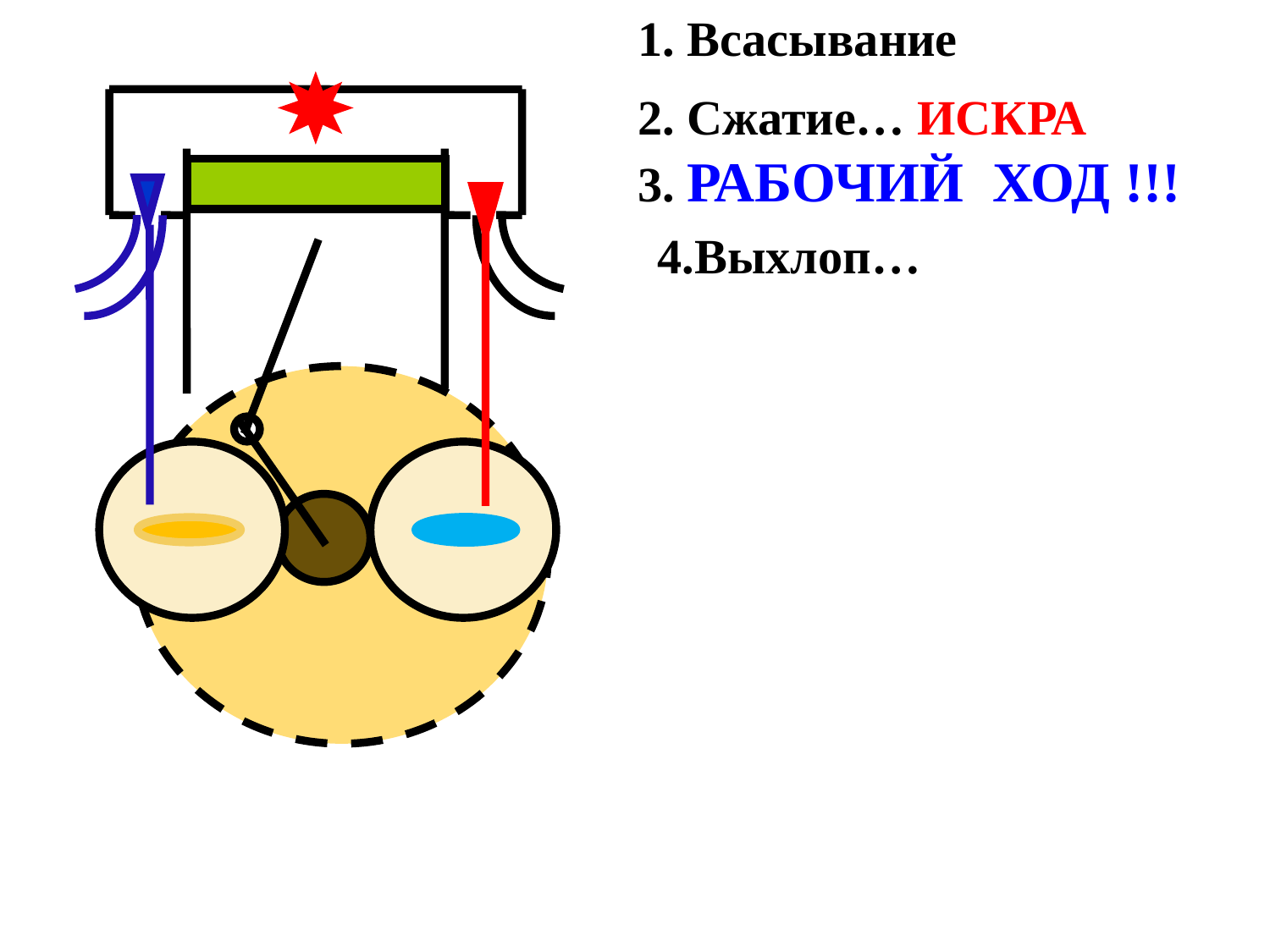

1. Всасывание
2. Сжатие… ИСКРА

3. РАБОЧИЙ  ХОД !!!

4.Выхлоп…